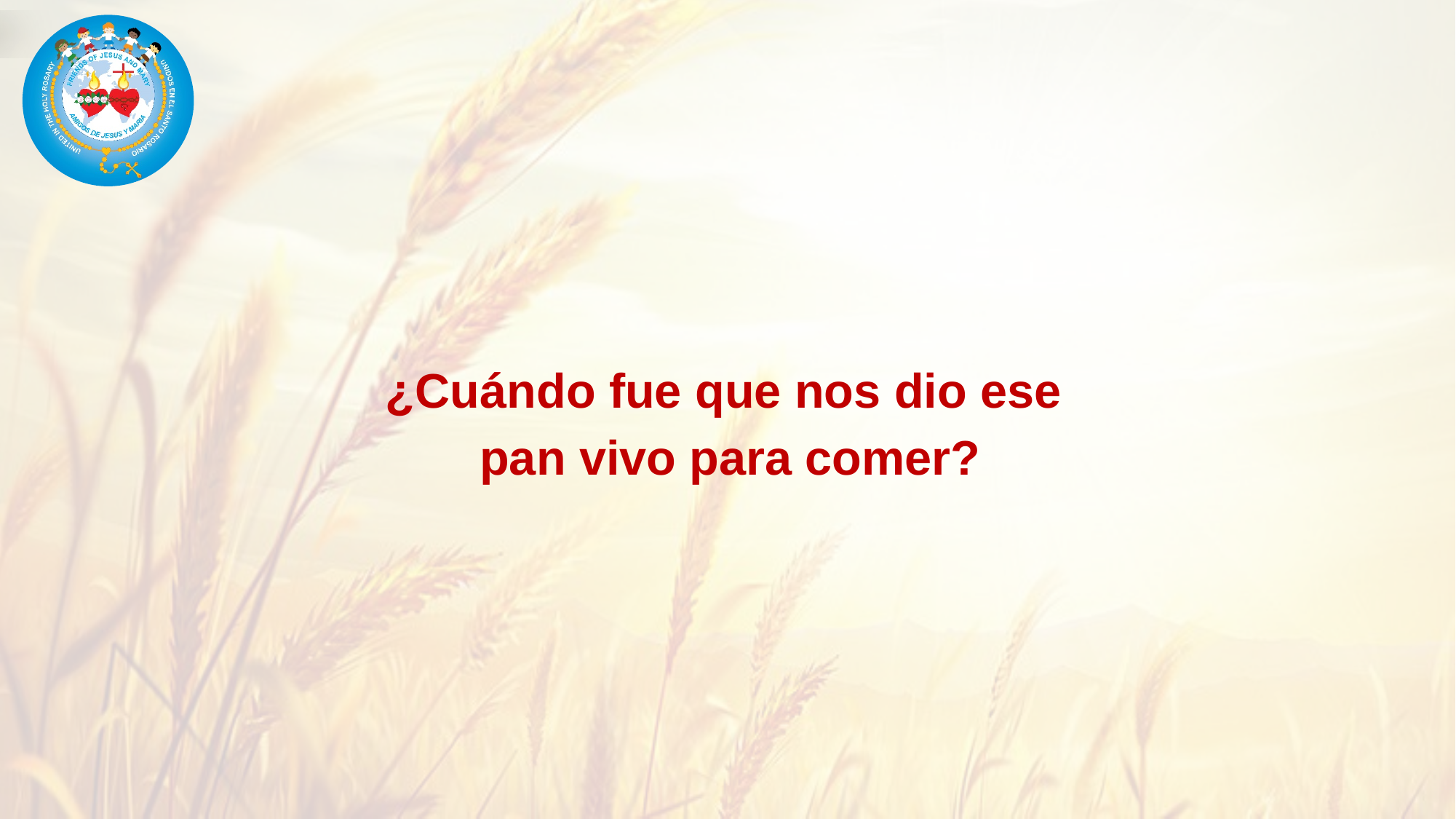

¿Cuándo fue que nos dio ese
pan vivo para comer?